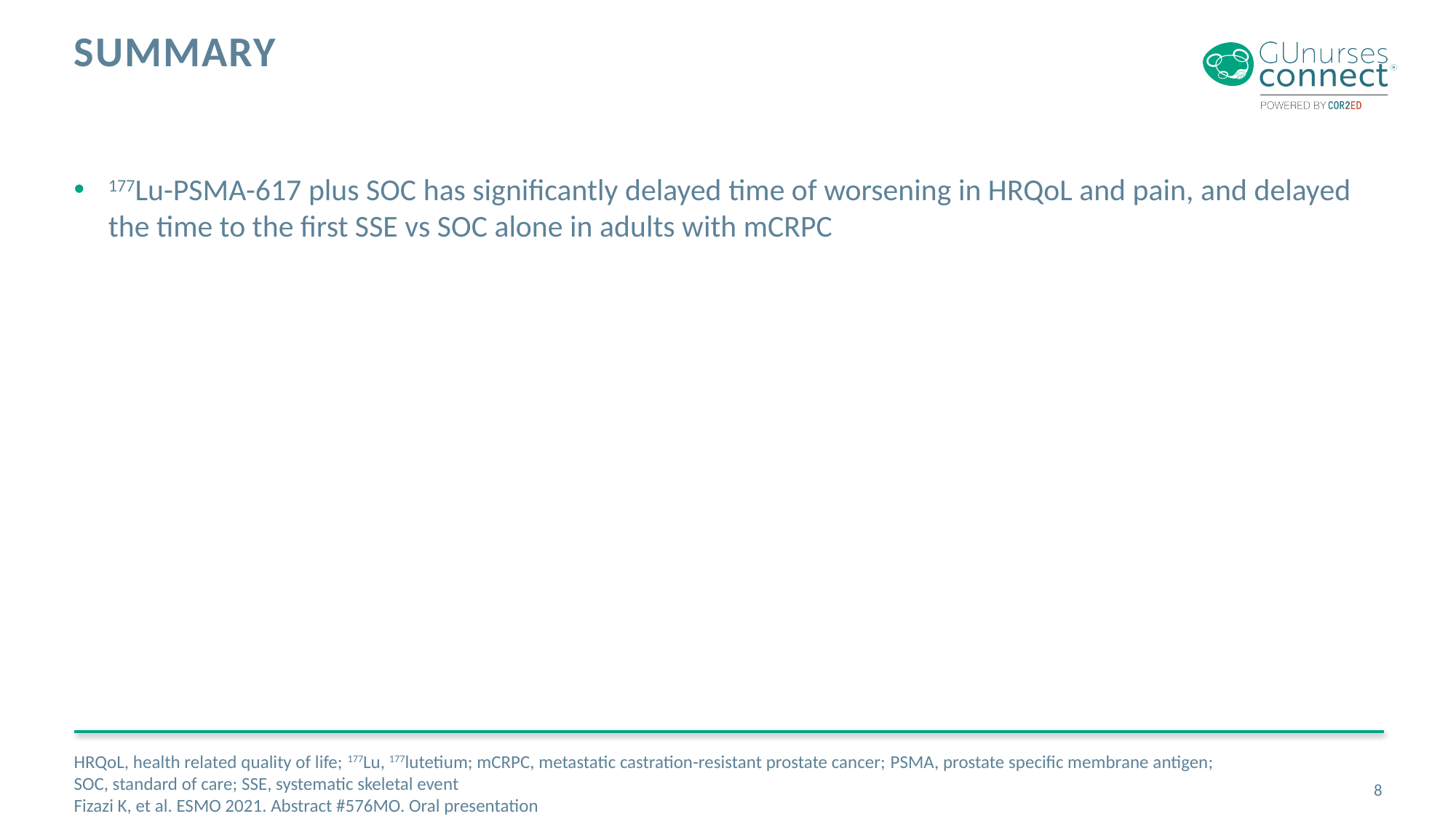

# summary
177Lu-PSMA-617 plus SOC has significantly delayed time of worsening in HRQoL and pain, and delayed the time to the first SSE vs SOC alone in adults with mCRPC
HRQoL, health related quality of life; 177Lu, 177lutetium; mCRPC, metastatic castration-resistant prostate cancer; PSMA, prostate specific membrane antigen;
SOC, standard of care; SSE, systematic skeletal event
Fizazi K, et al. ESMO 2021. Abstract #576MO. Oral presentation
8